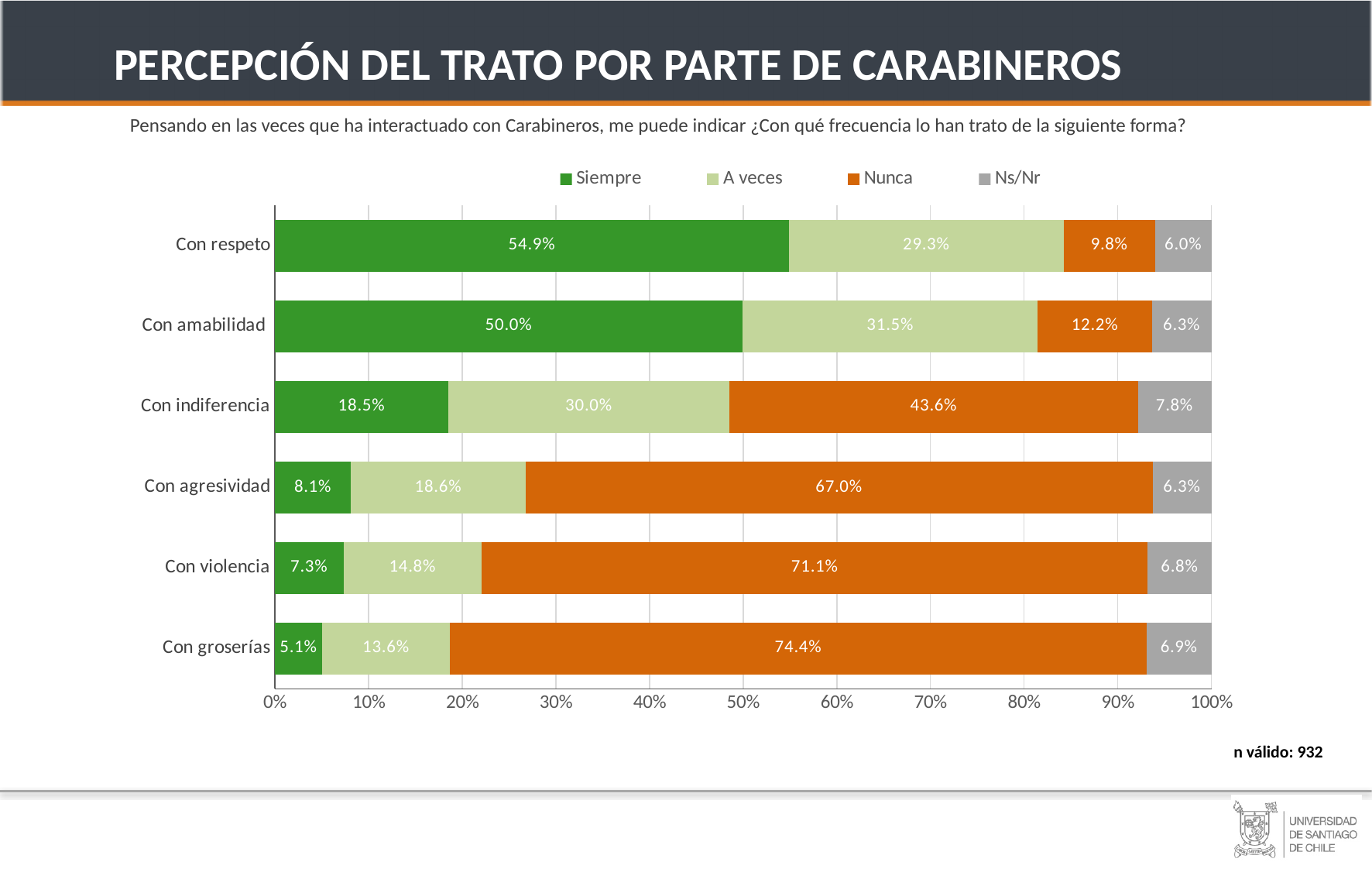

PERCEPCIÓN DEL TRATO POR PARTE DE CARABINEROS
Pensando en las veces que ha interactuado con Carabineros, me puede indicar ¿Con qué frecuencia lo han trato de la siguiente forma?

### Chart

| Category | Siempre | A veces | Nunca | Ns/Nr |
|---|---|---|---|---|
| Con groserías | 0.05057691428040271 | 0.13616404972417848 | 0.7443719106727251 | 0.0688871253226937 |
| Con violencia | 0.07314256584193238 | 0.14780258355136566 | 0.7111180007969714 | 0.06793684980973064 |
| Con agresividad | 0.0813348042316732 | 0.18632173365814672 | 0.6697301821612934 | 0.06261327994888664 |
| Con indiferencia | 0.18524572674710277 | 0.30019726397903823 | 0.4361478221587413 | 0.07840918711511766 |
| Con amabilidad  | 0.49952033677509594 | 0.3151956868454267 | 0.12201594362335993 | 0.06326803275611739 |
| Con respeto | 0.5490723458195835 | 0.29307910392202247 | 0.09799331677605896 | 0.05985523348233504 |
JOVEN
(18 A 30)
ADULTO MAYR
(31 A 54)
HOMBRES
n válido: 932